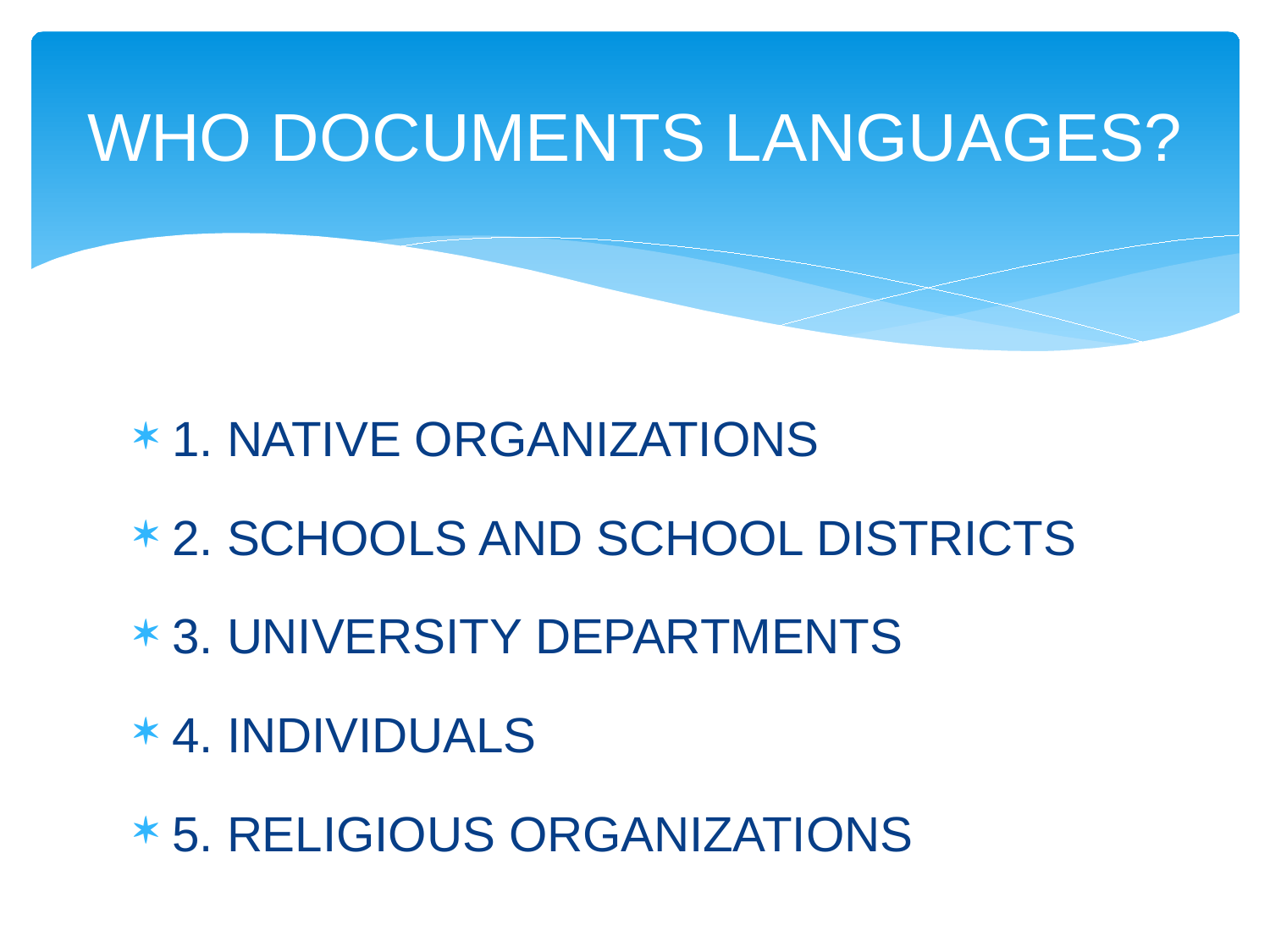

# WHO DOCUMENTS LANGUAGES?
1. NATIVE ORGANIZATIONS
2. SCHOOLS AND SCHOOL DISTRICTS
3. UNIVERSITY DEPARTMENTS
4. INDIVIDUALS
5. RELIGIOUS ORGANIZATIONS